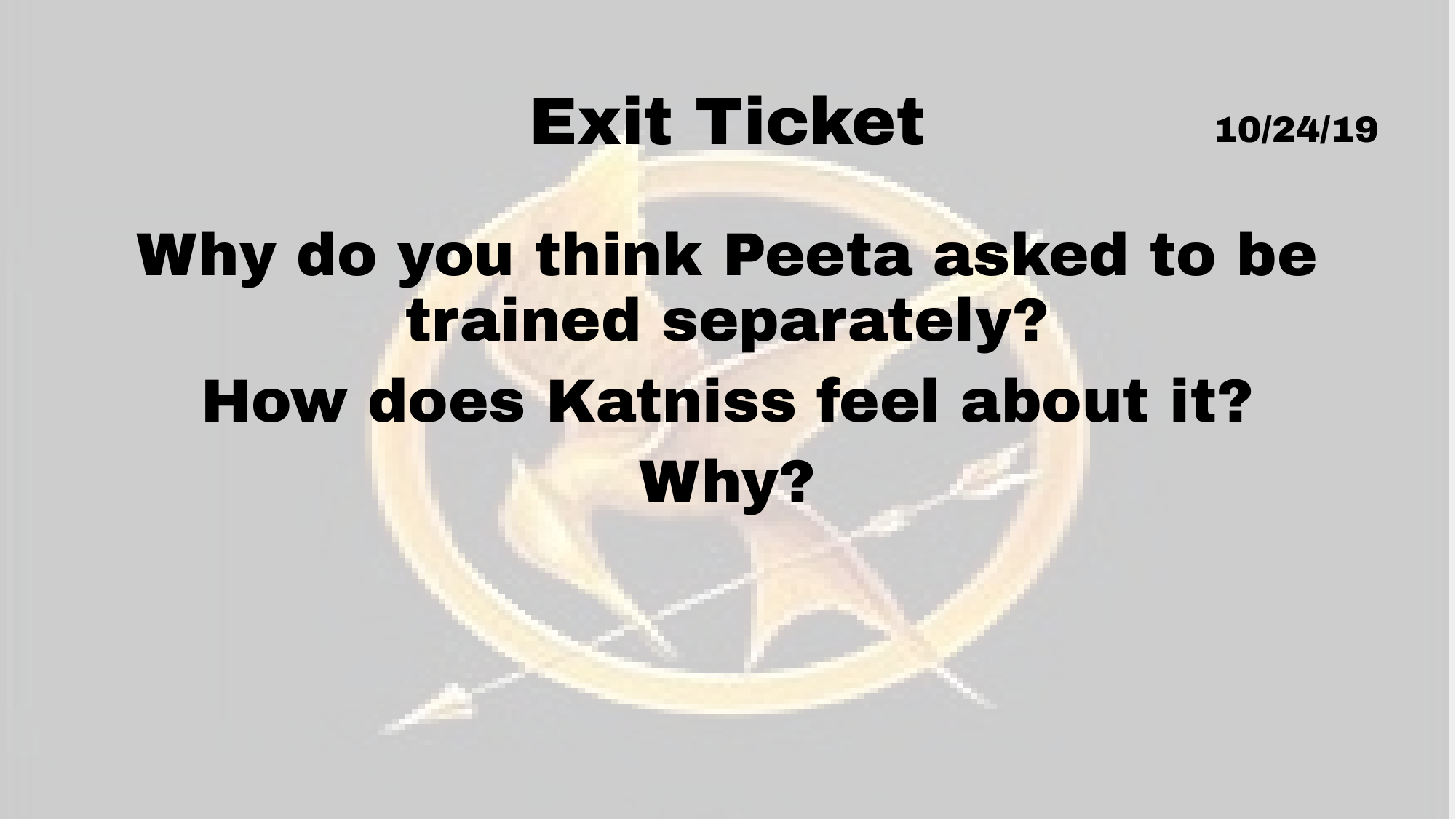

# Exit Ticket
10/24/19
Why do you think Peeta asked to be trained separately?
How does Katniss feel about it?
Why?